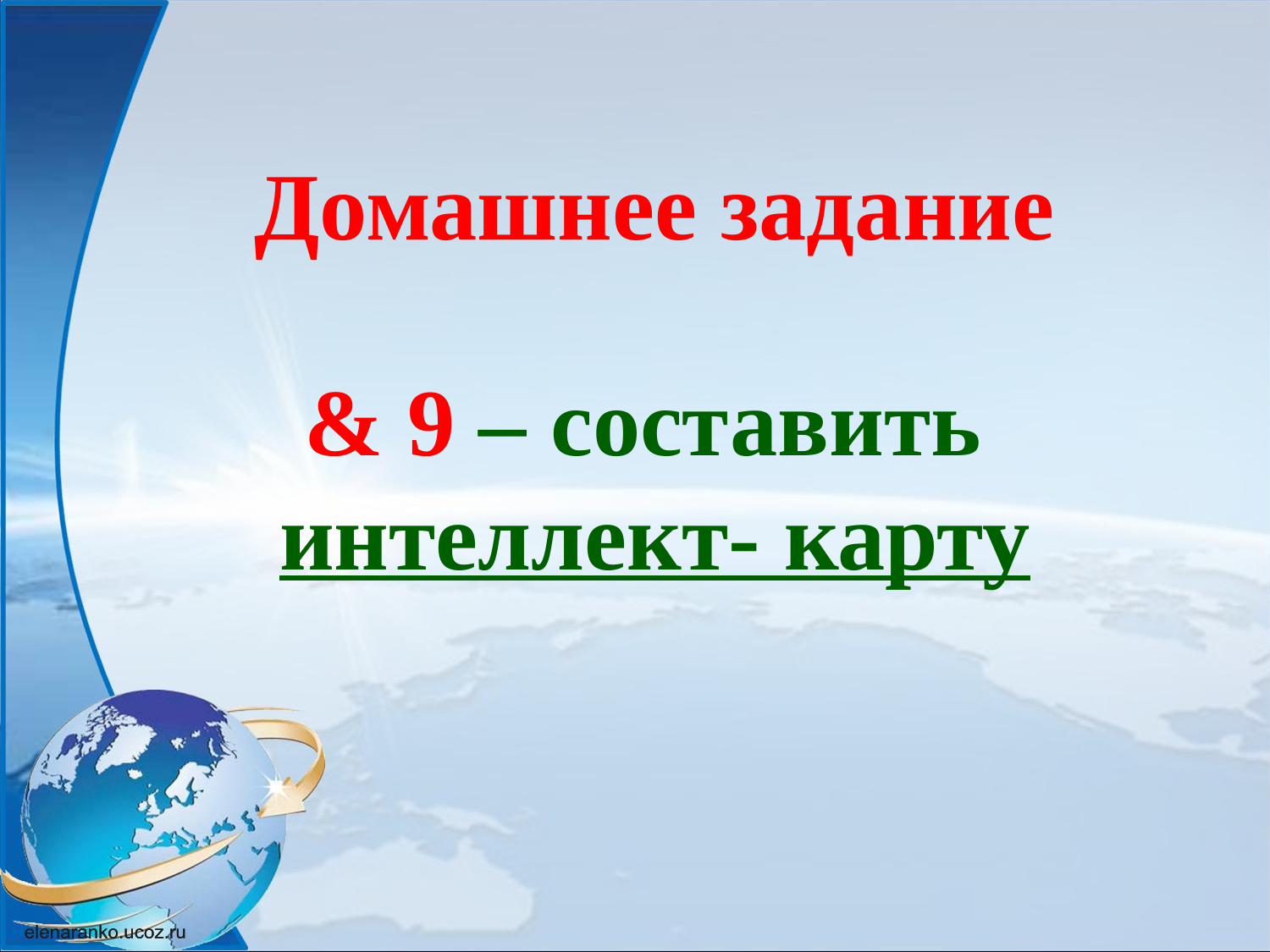

Домашнее задание

& 9 – составить  интеллект- карту